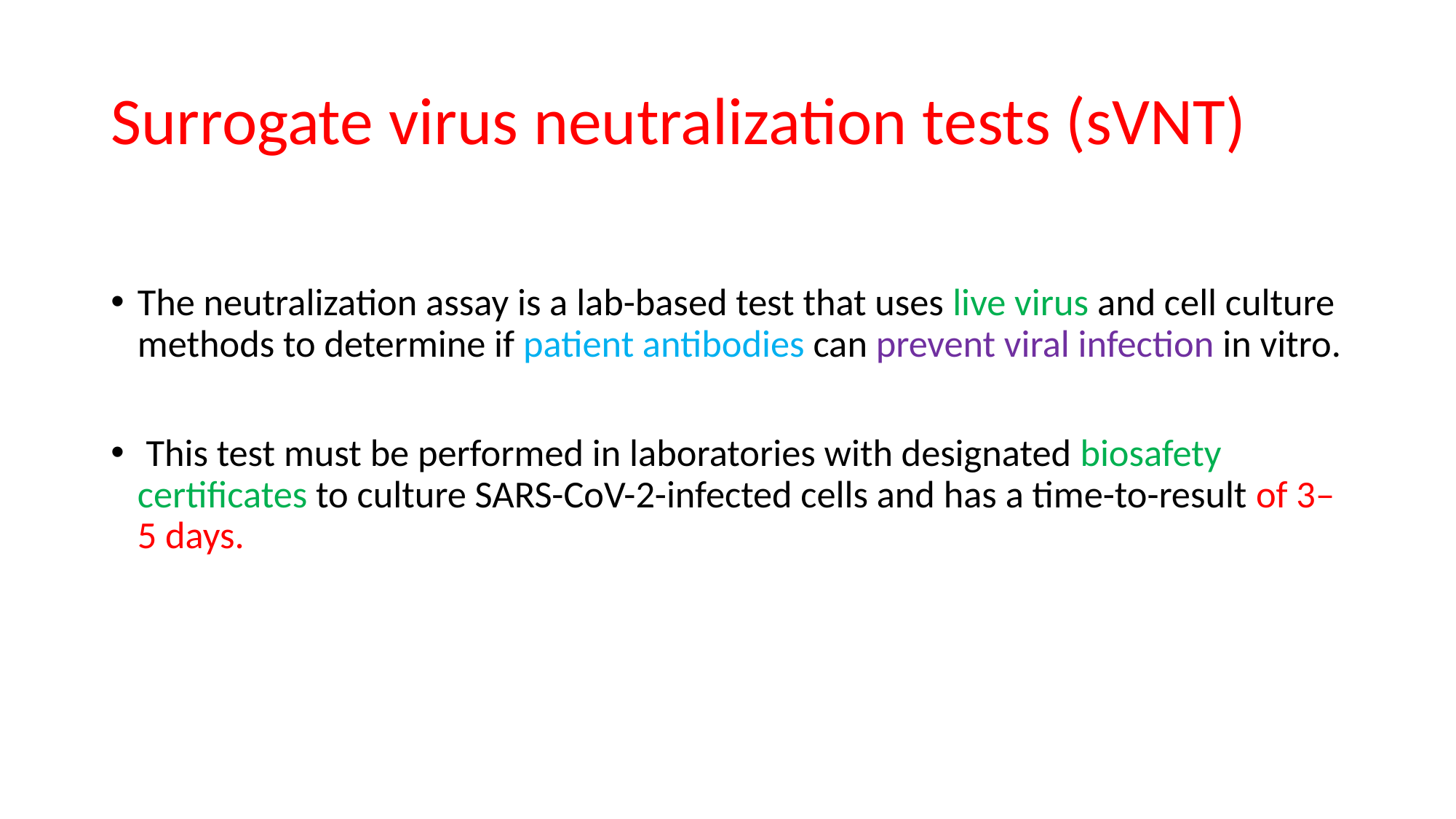

# Surrogate virus neutralization tests (sVNT)

The neutralization assay is a lab-based test that uses live virus and cell culture methods to determine if patient antibodies can prevent viral infection in vitro.

 This test must be performed in laboratories with designated biosafety certificates to culture SARS-CoV-2-infected cells and has a time-to-result of 3–5 days.